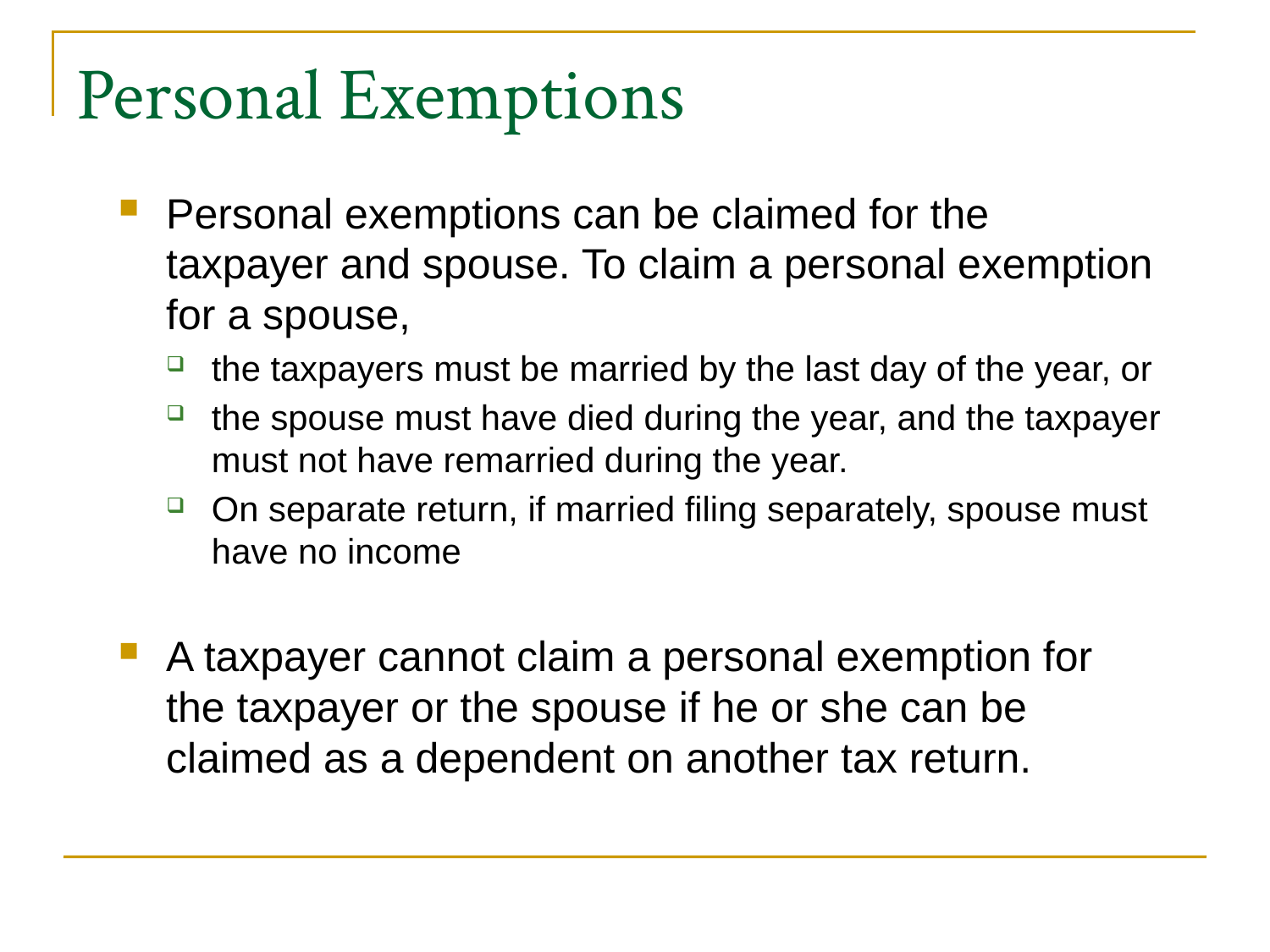

# Personal Exemptions
Personal exemptions can be claimed for the taxpayer and spouse. To claim a personal exemption for a spouse,
the taxpayers must be married by the last day of the year, or
the spouse must have died during the year, and the taxpayer must not have remarried during the year.
On separate return, if married filing separately, spouse must have no income

A taxpayer cannot claim a personal exemption for the taxpayer or the spouse if he or she can be claimed as a dependent on another tax return.